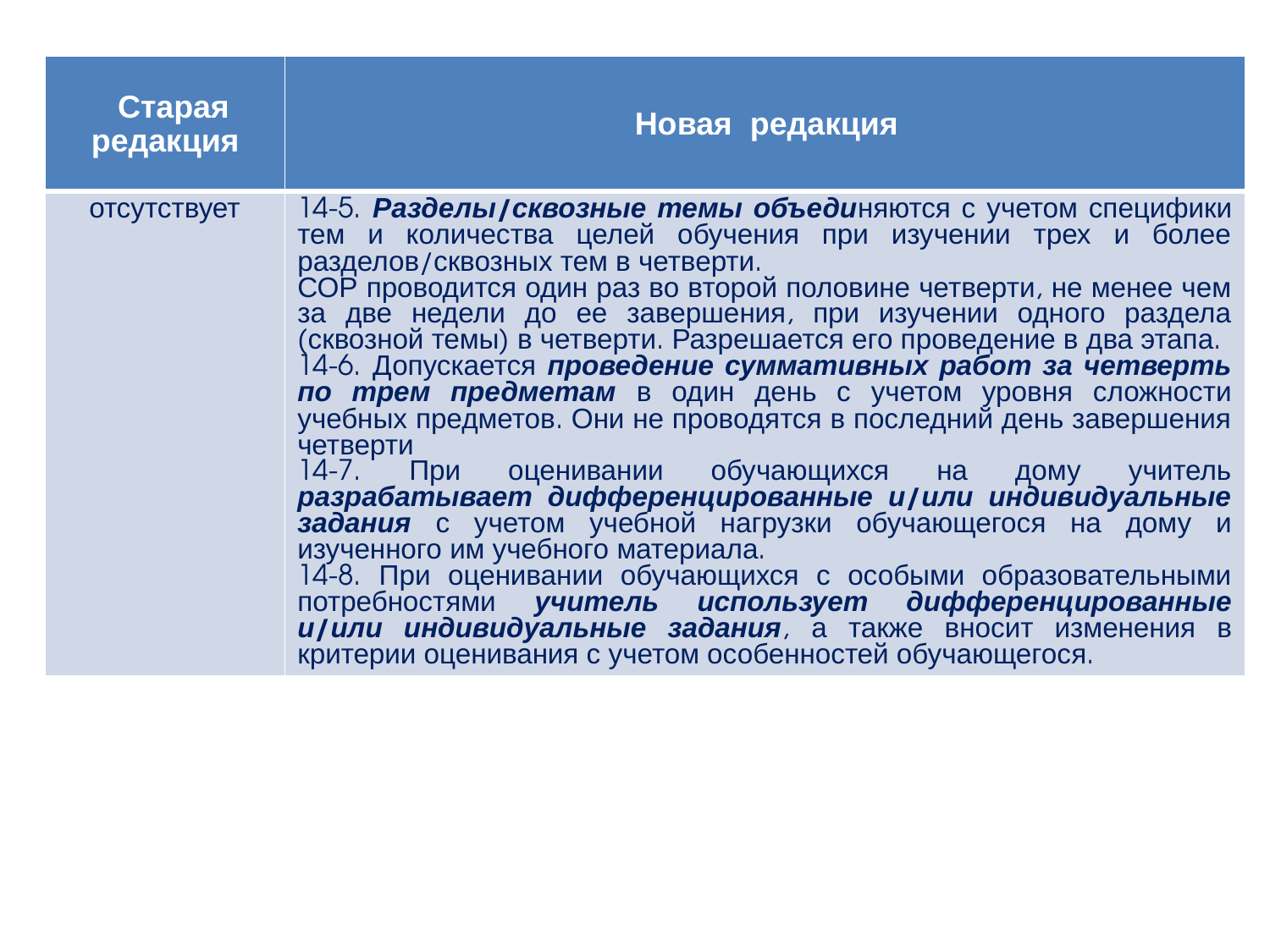

#
| Старая редакция | Новая редакция |
| --- | --- |
| отсутствует | 14-5. Разделы/сквозные темы объединяются с учетом специфики тем и количества целей обучения при изучении трех и более разделов/сквозных тем в четверти. СОР проводится один раз во второй половине четверти, не менее чем за две недели до ее завершения, при изучении одного раздела (сквозной темы) в четверти. Разрешается его проведение в два этапа. 14-6. Допускается проведение суммативных работ за четверть по трем предметам в один день с учетом уровня сложности учебных предметов. Они не проводятся в последний день завершения четверти 14-7. При оценивании обучающихся на дому учитель разрабатывает дифференцированные и/или индивидуальные задания с учетом учебной нагрузки обучающегося на дому и изученного им учебного материала. 14-8. При оценивании обучающихся с особыми образовательными потребностями учитель использует дифференцированные и/или индивидуальные задания, а также вносит изменения в критерии оценивания с учетом особенностей обучающегося. |